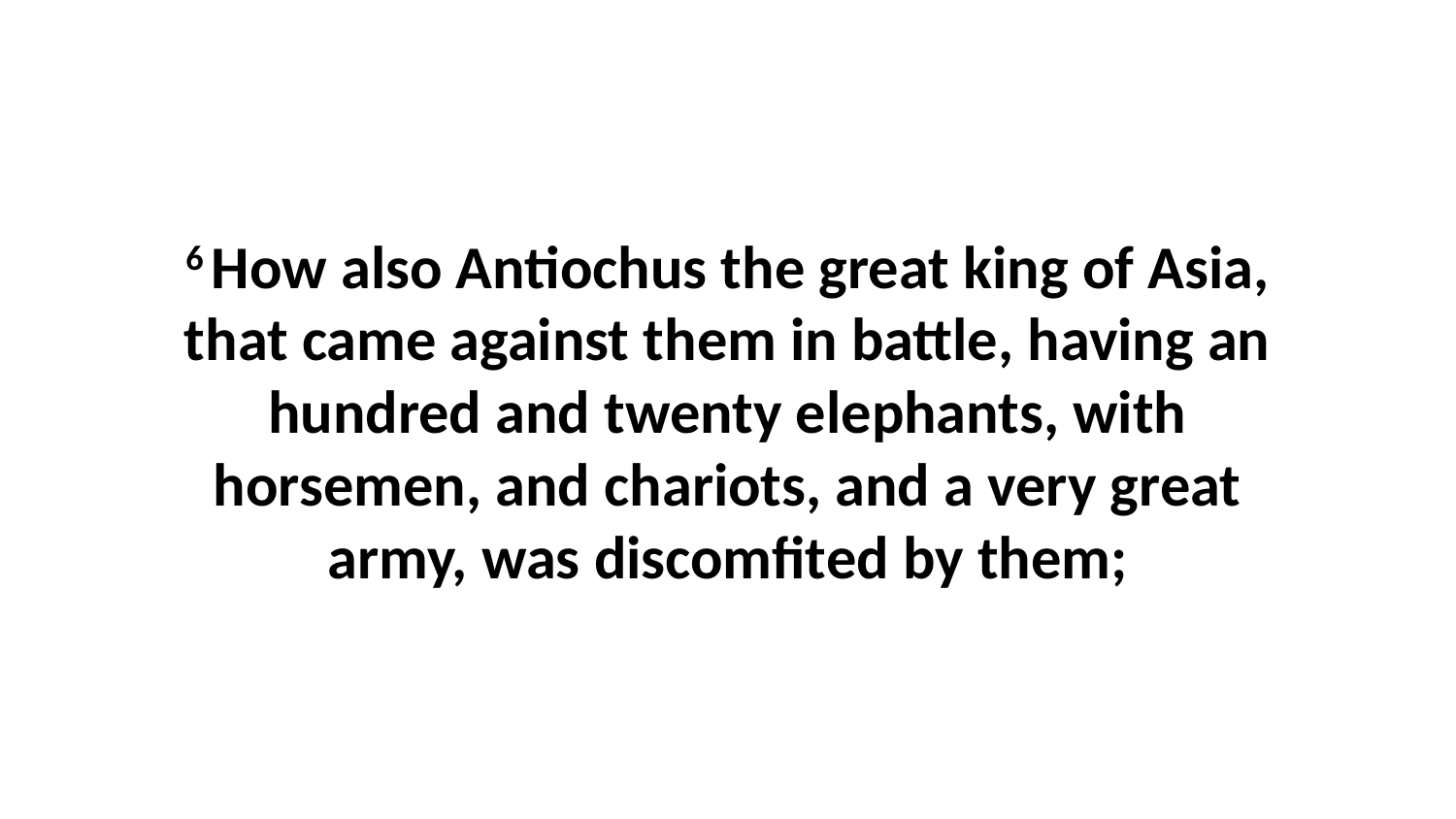

6 How also Antiochus the great king of Asia, that came against them in battle, having an hundred and twenty elephants, with horsemen, and chariots, and a very great army, was discomfited by them;